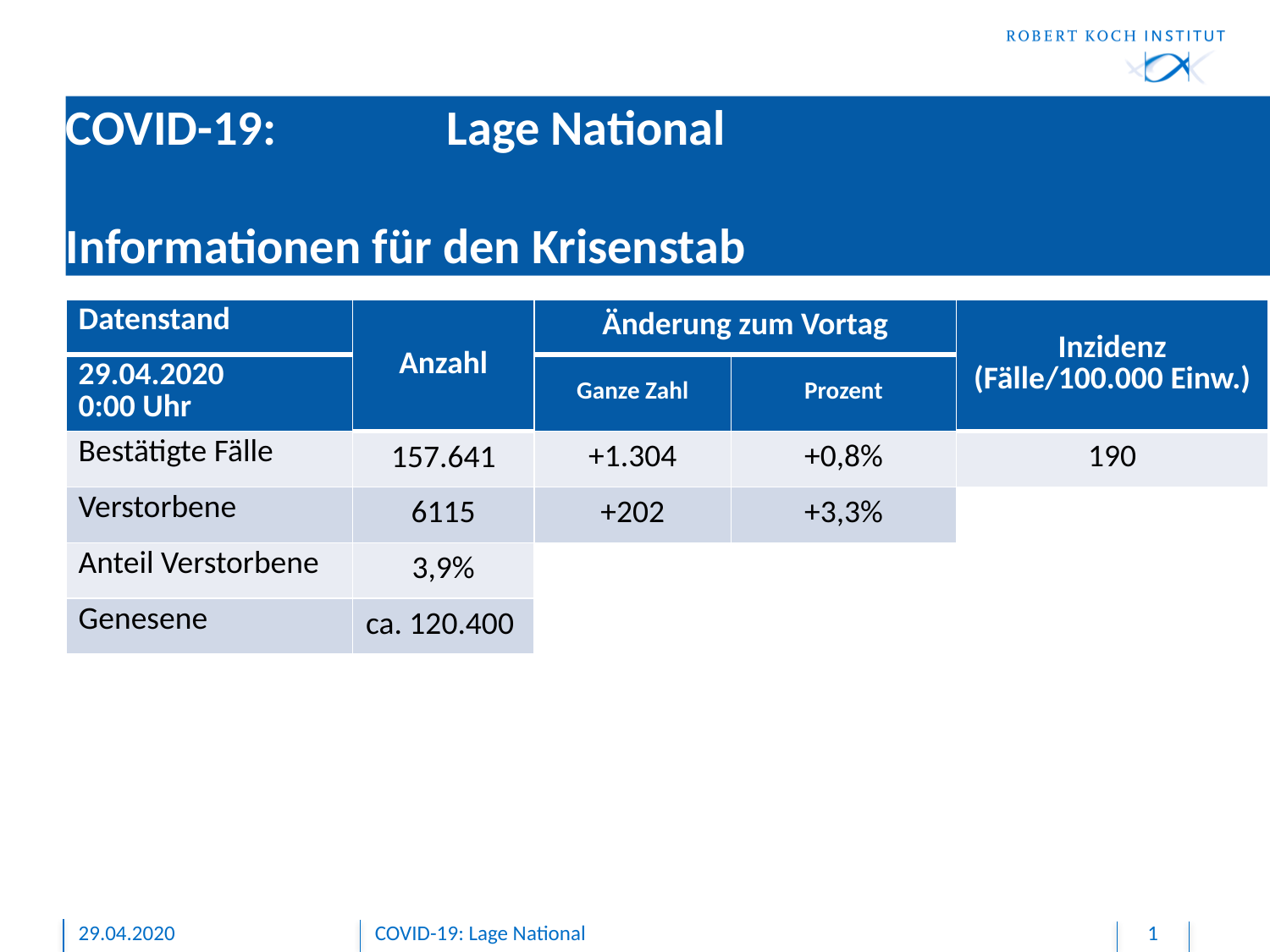

# COVID-19: 		Lage National Informationen für den Krisenstab
| Datenstand | Anzahl | Änderung zum Vortag |  | Inzidenz (Fälle/100.000 Einw.) |
| --- | --- | --- | --- | --- |
| 29.04.2020 0:00 Uhr |  | Ganze Zahl | Prozent |  |
| Bestätigte Fälle | 157.641 | +1.304 | +0,8% | 190 |
| Verstorbene | 6115 | +202 | +3,3% |  |
| Anteil Verstorbene | 3,9% |  |  |  |
| Genesene | ca. 120.400 |  |  |  |
29.04.2020
COVID-19: Lage National
1